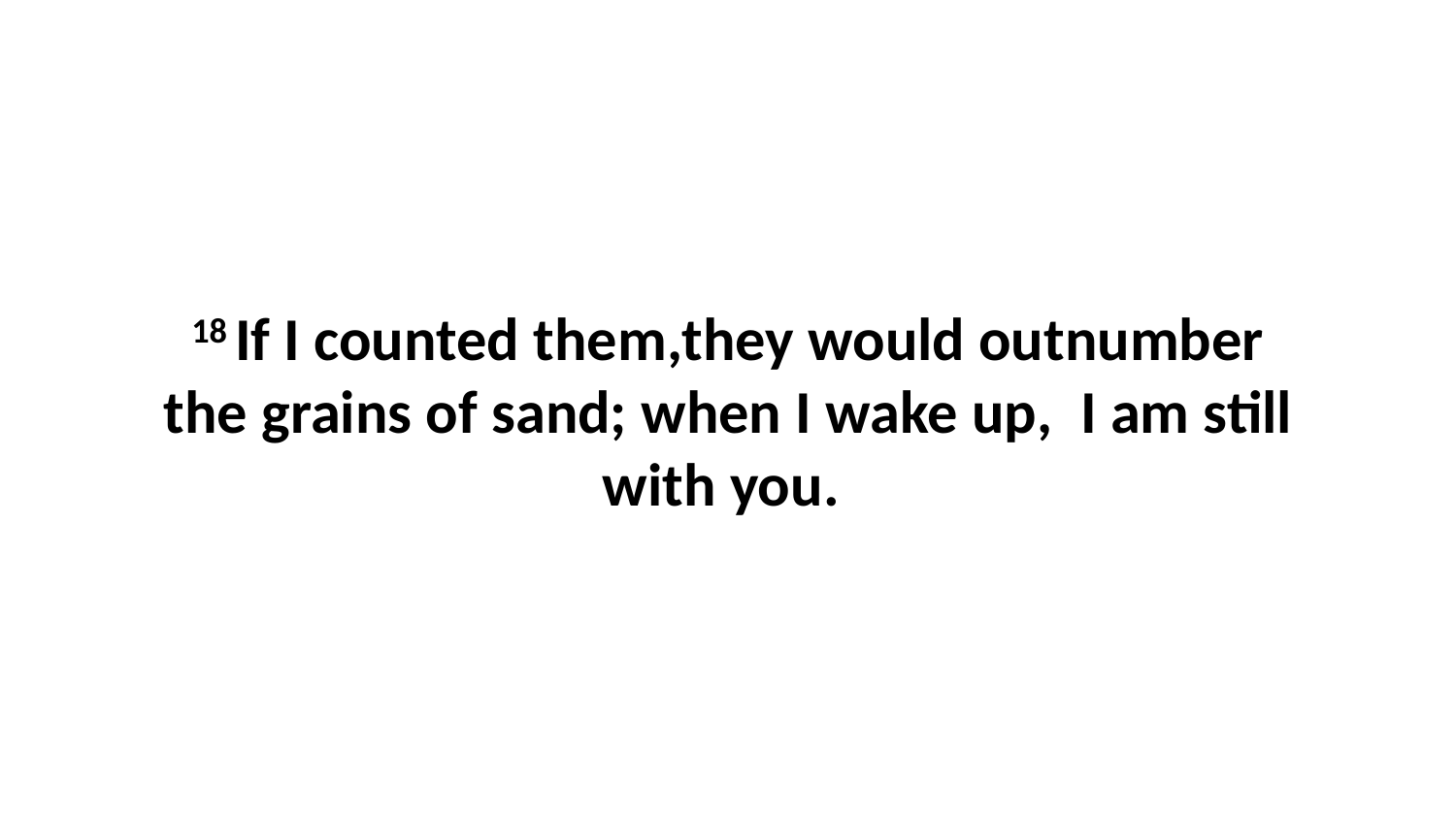

18 If I counted them,they would outnumber the grains of sand; when I wake up,  I am still with you.